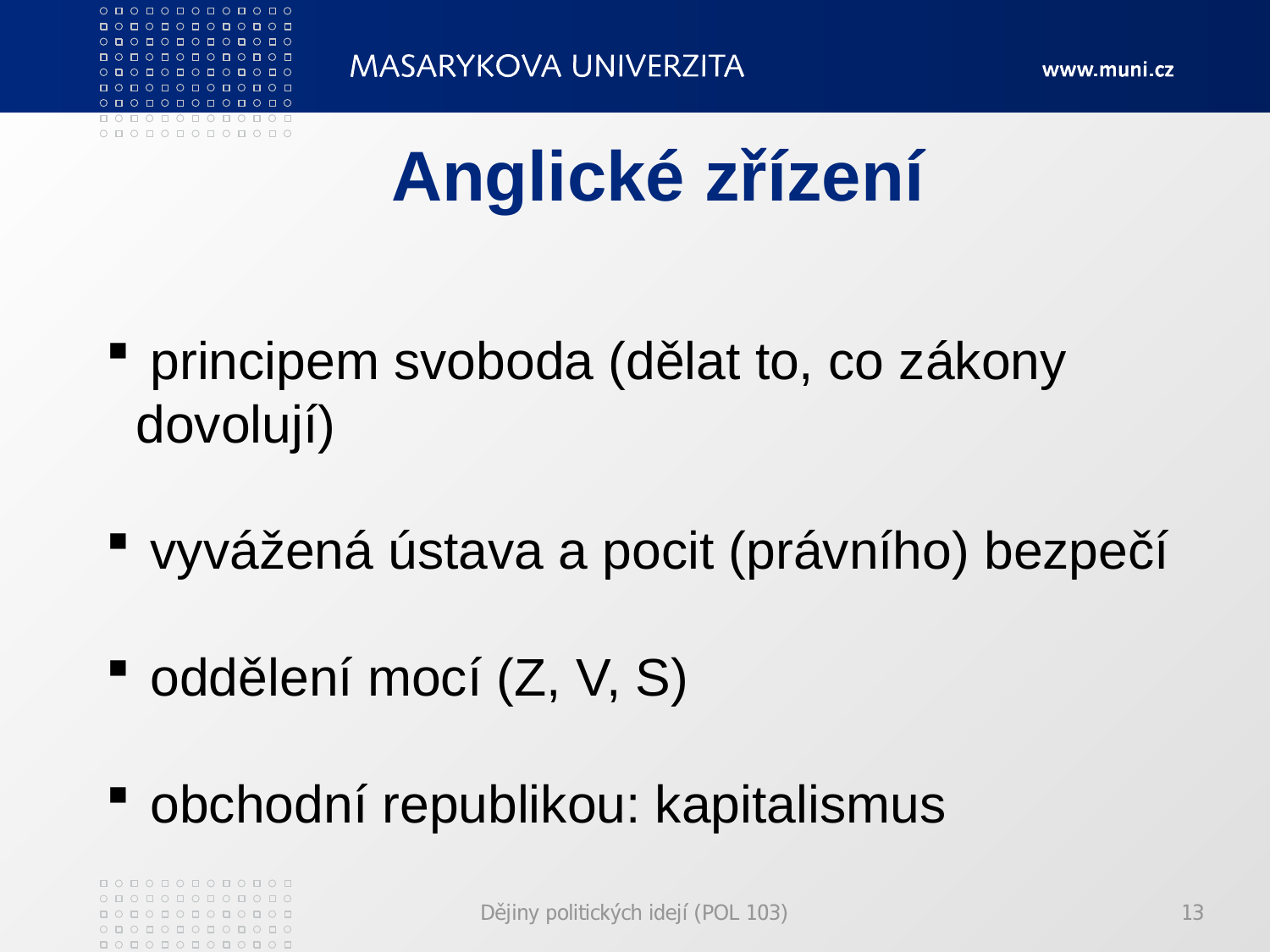

# Anglické zřízení
 principem svoboda (dělat to, co zákony 	dovolují)

 vyvážená ústava a pocit (právního) bezpečí

 oddělení mocí (Z, V, S)

 obchodní republikou: kapitalismus
Dějiny politických idejí (POL 103)
13